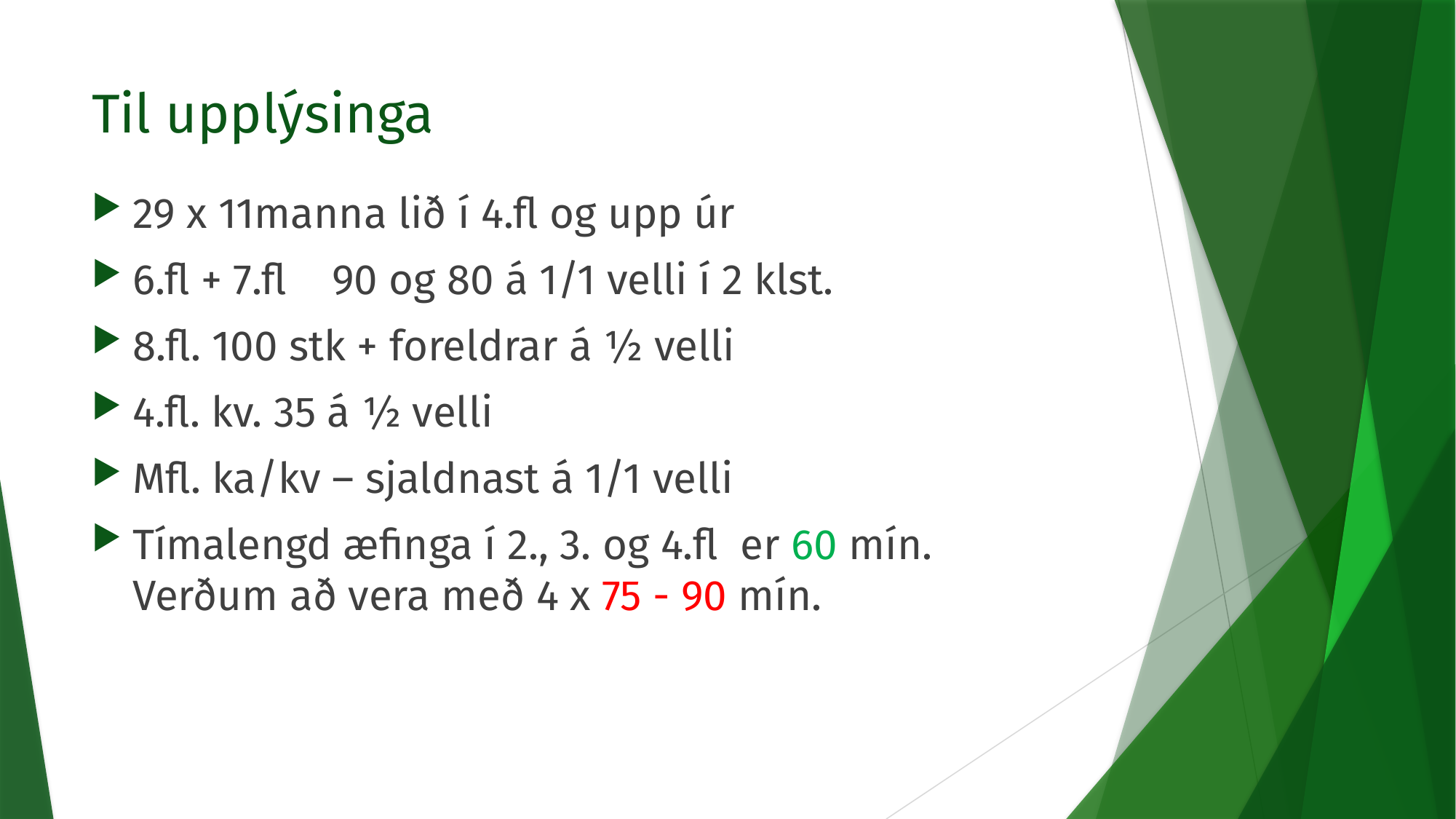

# Til upplýsinga
29 x 11manna lið í 4.fl og upp úr
6.fl + 7.fl    90 og 80 á 1/1 velli í 2 klst.
8.fl. 100 stk + foreldrar á ½ velli
4.fl. kv. 35 á ½ velli
Mfl. ka/kv – sjaldnast á 1/1 velli
Tímalengd æfinga í 2., 3. og 4.fl  er 60 mín.  Verðum að vera með 4 x 75 - 90 mín.